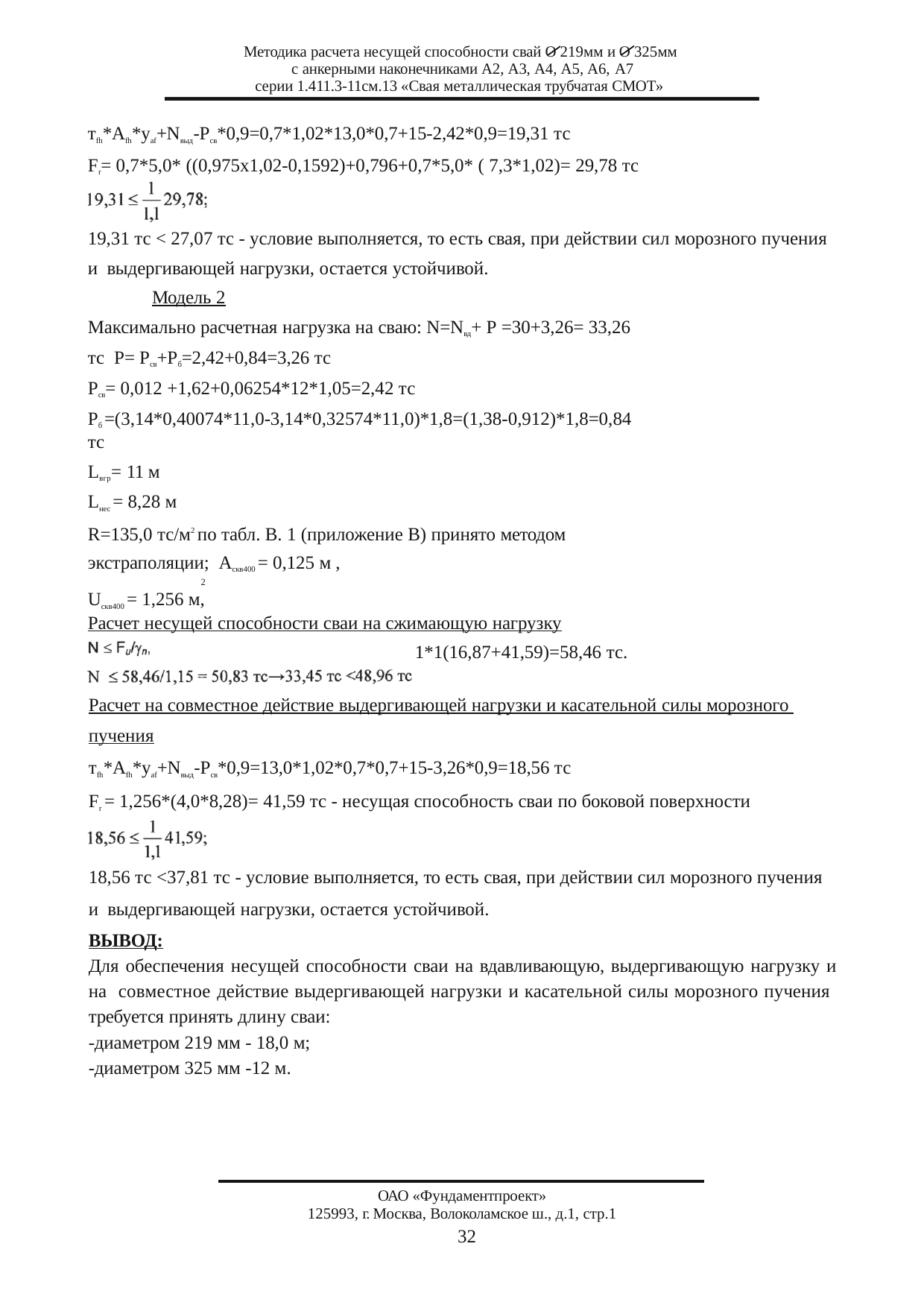

Методика расчета несущей способности свай О 219мм и О 325мм  с анкерными наконечниками А2, А3, А4, А5, А6, А7
серии 1.411.3-11см.13 «Свая металлическая трубчатая СМОТ»

тfh*Аfh*уaf+Nвыд-Рсв*0,9=0,7*1,02*13,0*0,7+15-2,42*0,9=19,31 тс
Fr= 0,7*5,0* ((0,975х1,02-0,1592)+0,796+0,7*5,0* ( 7,3*1,02)= 29,78 тс

19,31 тс < 27,07 тс - условие выполняется, то есть свая, при действии сил морозного пучения и  выдергивающей нагрузки, остается устойчивой.
Модель 2
Максимально расчетная нагрузка на сваю: N=Nвд+ Р =30+3,26= 33,26 тс  Р= Рсв+Рб=2,42+0,84=3,26 тс
Рсв= 0,012 +1,62+0,06254*12*1,05=2,42 тс
Рб =(3,14*0,40074*11,0-3,14*0,32574*11,0)*1,8=(1,38-0,912)*1,8=0,84 тс
Lвгр= 11 м
Lнес = 8,28 м
R=135,0 тс/м2 по табл. В. 1 (приложение В) принято методом экстраполяции;  Аскв400 = 0,125 м ,
2
Uскв400 = 1,256 м,
Расчет несущей способности сваи на сжимающую нагрузку
Fu=l *1*[135,0*0,125+1,256*(4,0*8,28)] = 1*1(16,87+41,59)=58,46 тс.

Расчет на совместное действие выдергивающей нагрузки и касательной силы морозного  пучения
тfh*Аfh*уaf+Nвыд-Рсв*0,9=13,0*1,02*0,7*0,7+15-3,26*0,9=18,56 тс
Fr = 1,256*(4,0*8,28)= 41,59 тс - несущая способность сваи по боковой поверхности

18,56 тс <37,81 тс - условие выполняется, то есть свая, при действии сил морозного пучения и  выдергивающей нагрузки, остается устойчивой.
ВЫВОД:
Для обеспечения несущей способности сваи на вдавливающую, выдергивающую нагрузку и на  совместное действие выдергивающей нагрузки и касательной силы морозного пучения  требуется принять длину сваи:
-диаметром 219 мм - 18,0 м;
-диаметром 325 мм -12 м.

ОАО «Фундаментпроект»
125993, г. Москва, Волоколамское ш., д.1, стр.1
32